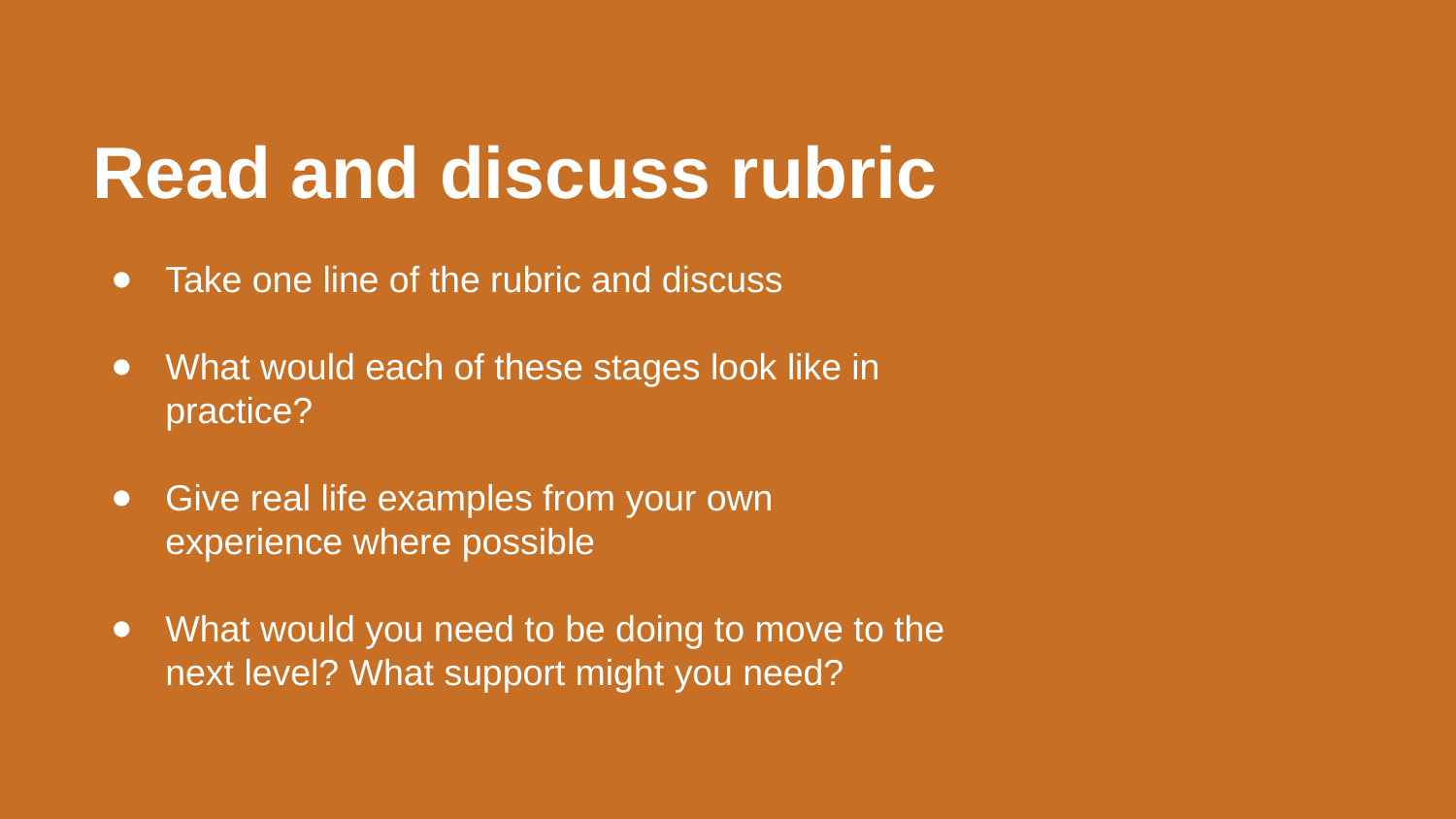

# Read and discuss rubric

Take one line of the rubric and discuss

What would each of these stages look like in practice?

Give real life examples from your own experience where possible

What would you need to be doing to move to the next level? What support might you need?